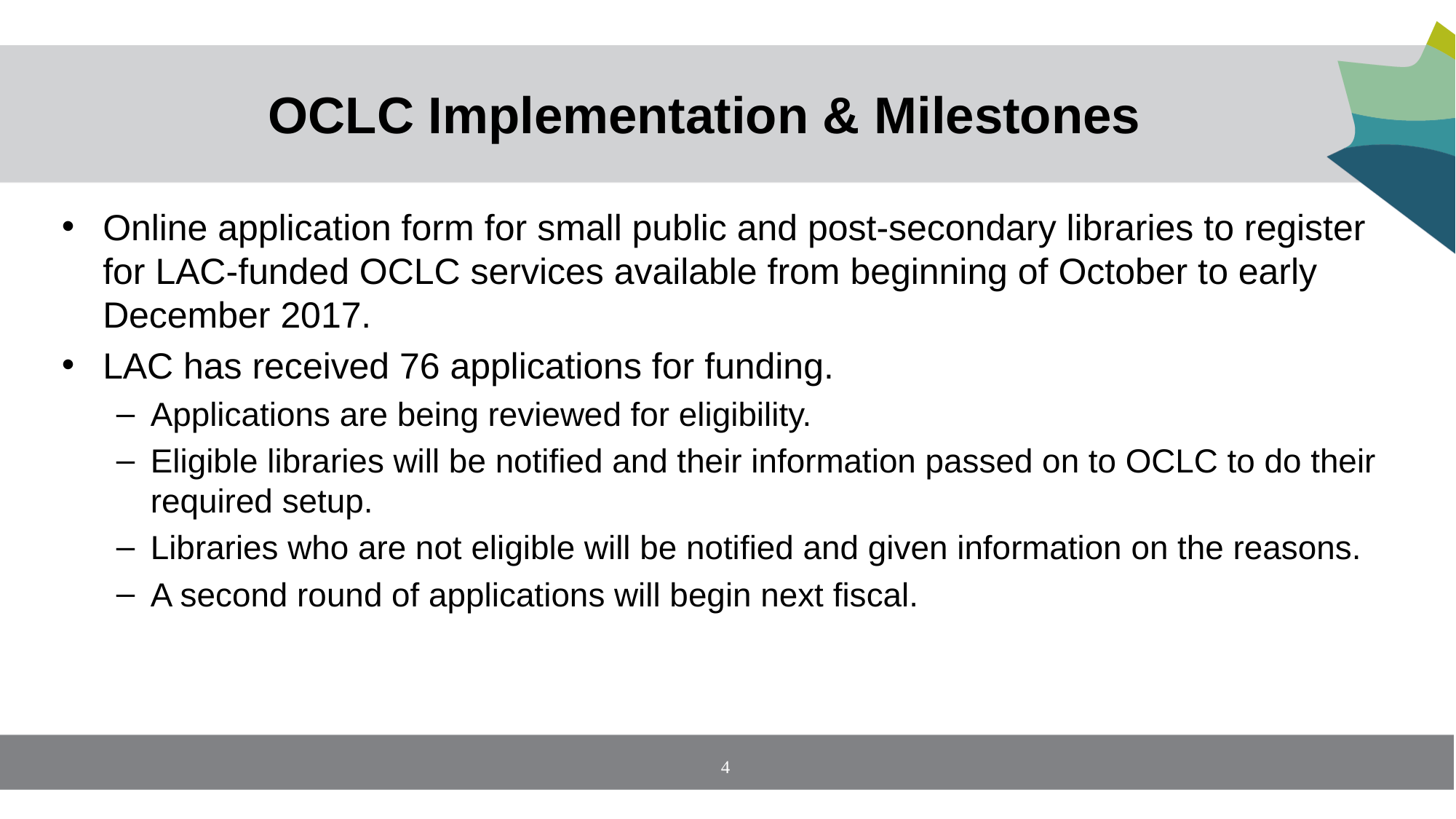

# OCLC Implementation & Milestones
Online application form for small public and post-secondary libraries to register for LAC-funded OCLC services available from beginning of October to early December 2017.
LAC has received 76 applications for funding.
Applications are being reviewed for eligibility.
Eligible libraries will be notified and their information passed on to OCLC to do their required setup.
Libraries who are not eligible will be notified and given information on the reasons.
A second round of applications will begin next fiscal.

4